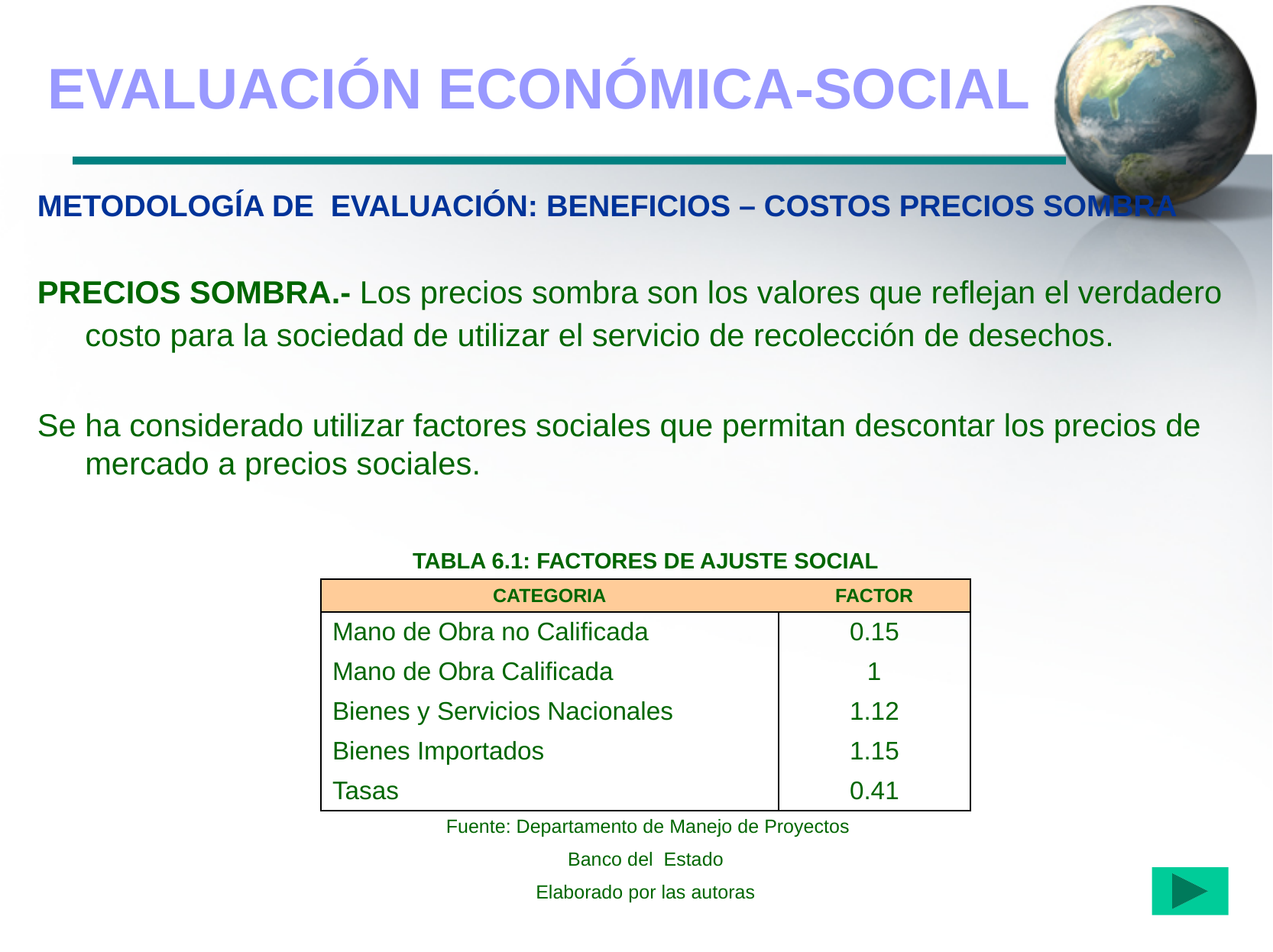

# EVALUACIÓN ECONÓMICA-SOCIAL

METODOLOGÍA DE  EVALUACIÓN: BENEFICIOS – COSTOS PRECIOS SOMBRA

PRECIOS SOMBRA.- Los precios sombra son los valores que reflejan el verdadero costo para la sociedad de utilizar el servicio de recolección de desechos.

Se ha considerado utilizar factores sociales que permitan descontar los precios de mercado a precios sociales.
| TABLA 6.1: FACTORES DE AJUSTE SOCIAL |  |
| --- | --- |
| CATEGORIA | FACTOR |
| Mano de Obra no Calificada | 0.15 |
| Mano de Obra Calificada | 1 |
| Bienes y Servicios Nacionales | 1.12 |
| Bienes Importados | 1.15 |
| Tasas | 0.41 |
| Fuente: Departamento de Manejo de Proyectos |  |
| Banco del Estado |  |
| Elaborado por las autoras |  |